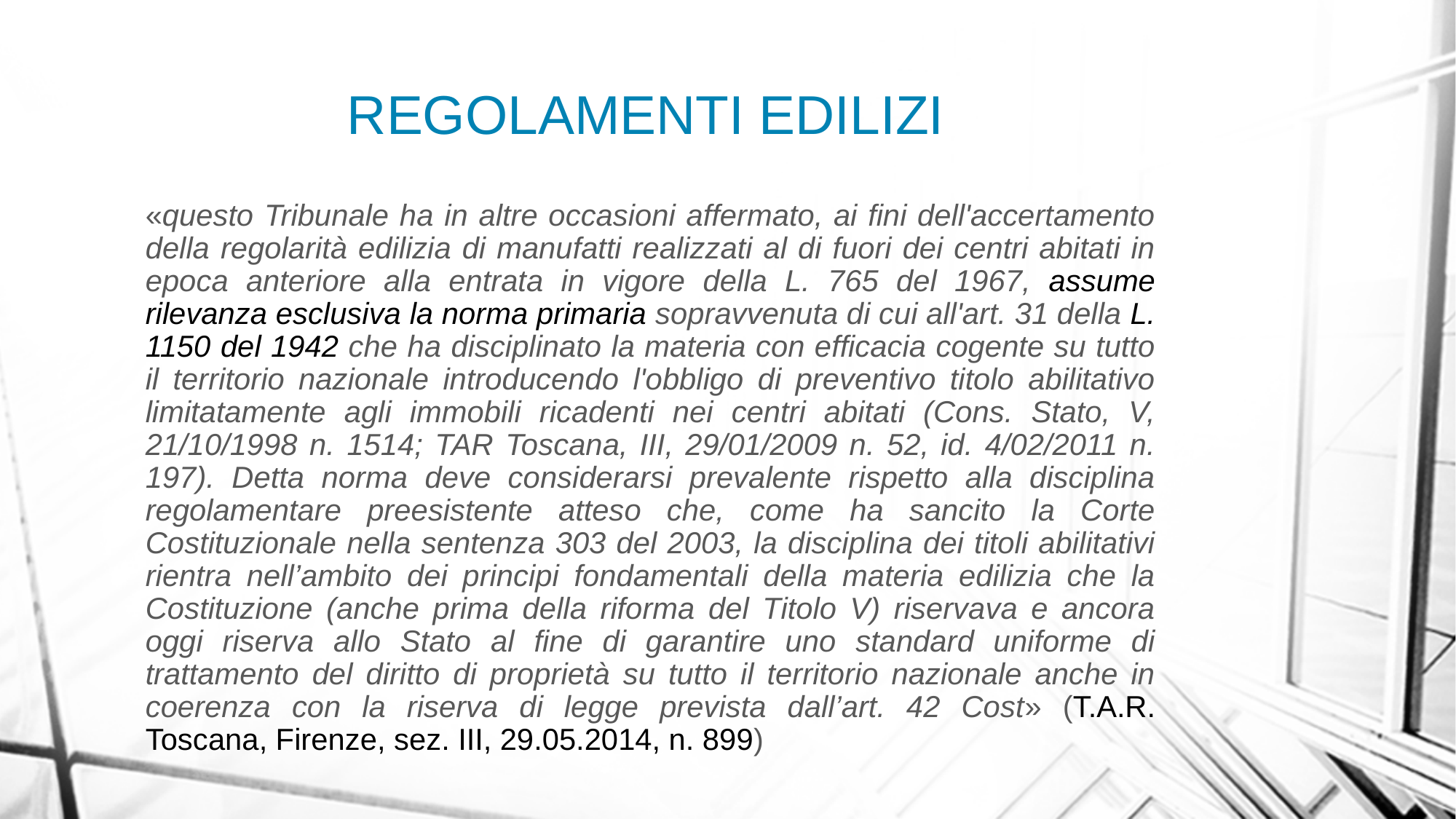

REGOLAMENTI EDILIZI
«questo Tribunale ha in altre occasioni affermato, ai fini dell'accertamento della regolarità edilizia di manufatti realizzati al di fuori dei centri abitati in epoca anteriore alla entrata in vigore della L. 765 del 1967, assume rilevanza esclusiva la norma primaria sopravvenuta di cui all'art. 31 della L. 1150 del 1942 che ha disciplinato la materia con efficacia cogente su tutto il territorio nazionale introducendo l'obbligo di preventivo titolo abilitativo limitatamente agli immobili ricadenti nei centri abitati (Cons. Stato, V, 21/10/1998 n. 1514; TAR Toscana, III, 29/01/2009 n. 52, id. 4/02/2011 n. 197). Detta norma deve considerarsi prevalente rispetto alla disciplina regolamentare preesistente atteso che, come ha sancito la Corte Costituzionale nella sentenza 303 del 2003, la disciplina dei titoli abilitativi rientra nell’ambito dei principi fondamentali della materia edilizia che la Costituzione (anche prima della riforma del Titolo V) riservava e ancora oggi riserva allo Stato al fine di garantire uno standard uniforme di trattamento del diritto di proprietà su tutto il territorio nazionale anche in coerenza con la riserva di legge prevista dall’art. 42 Cost» (T.A.R. Toscana, Firenze, sez. III, 29.05.2014, n. 899)